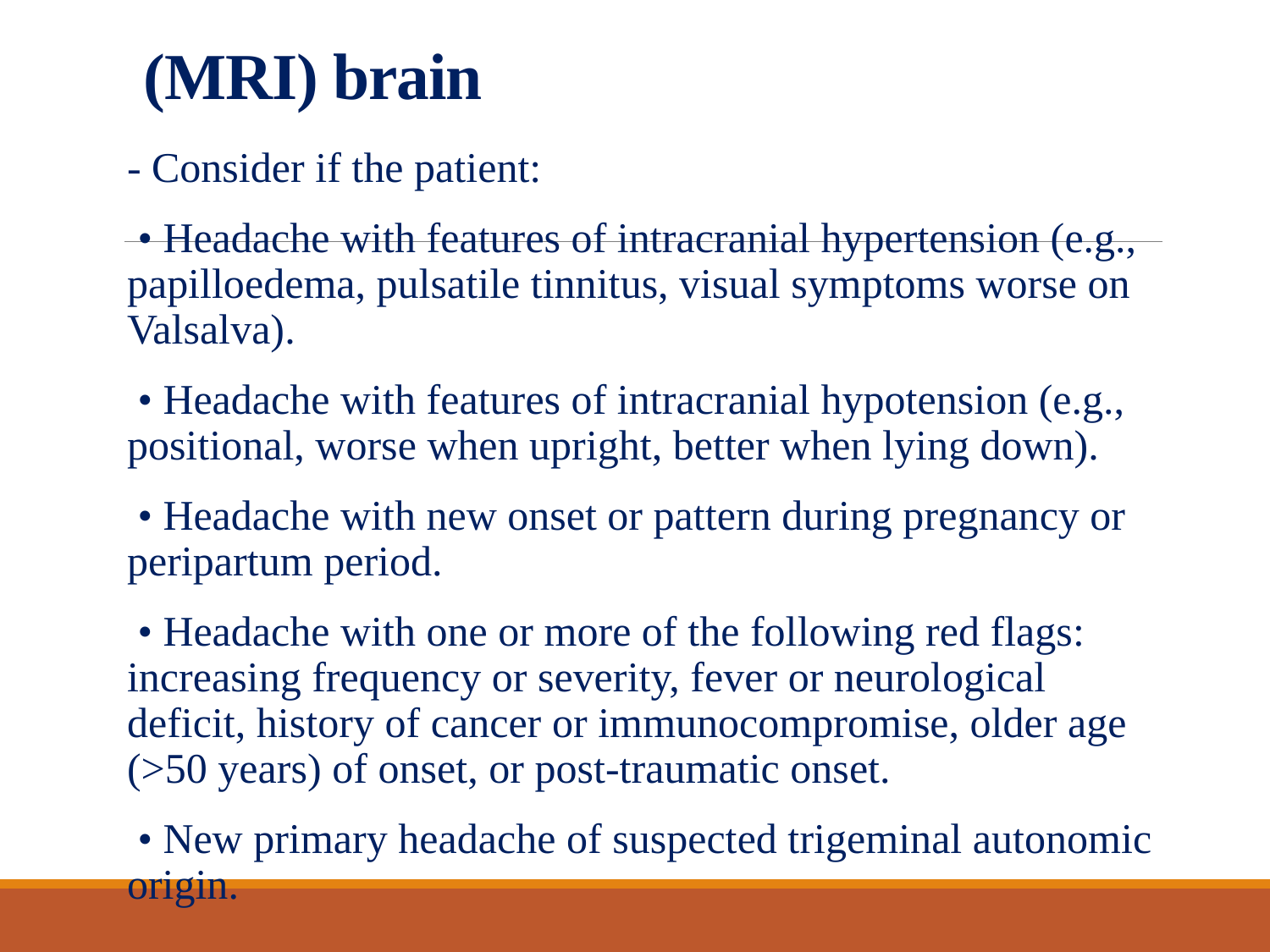

# (MRI) brain
- Consider if the patient:
 • Headache with features of intracranial hypertension (e.g., papilloedema, pulsatile tinnitus, visual symptoms worse on Valsalva).
 • Headache with features of intracranial hypotension (e.g., positional, worse when upright, better when lying down).
 • Headache with new onset or pattern during pregnancy or peripartum period.
 • Headache with one or more of the following red flags: increasing frequency or severity, fever or neurological deficit, history of cancer or immunocompromise, older age (>50 years) of onset, or post-traumatic onset.
 • New primary headache of suspected trigeminal autonomic origin.